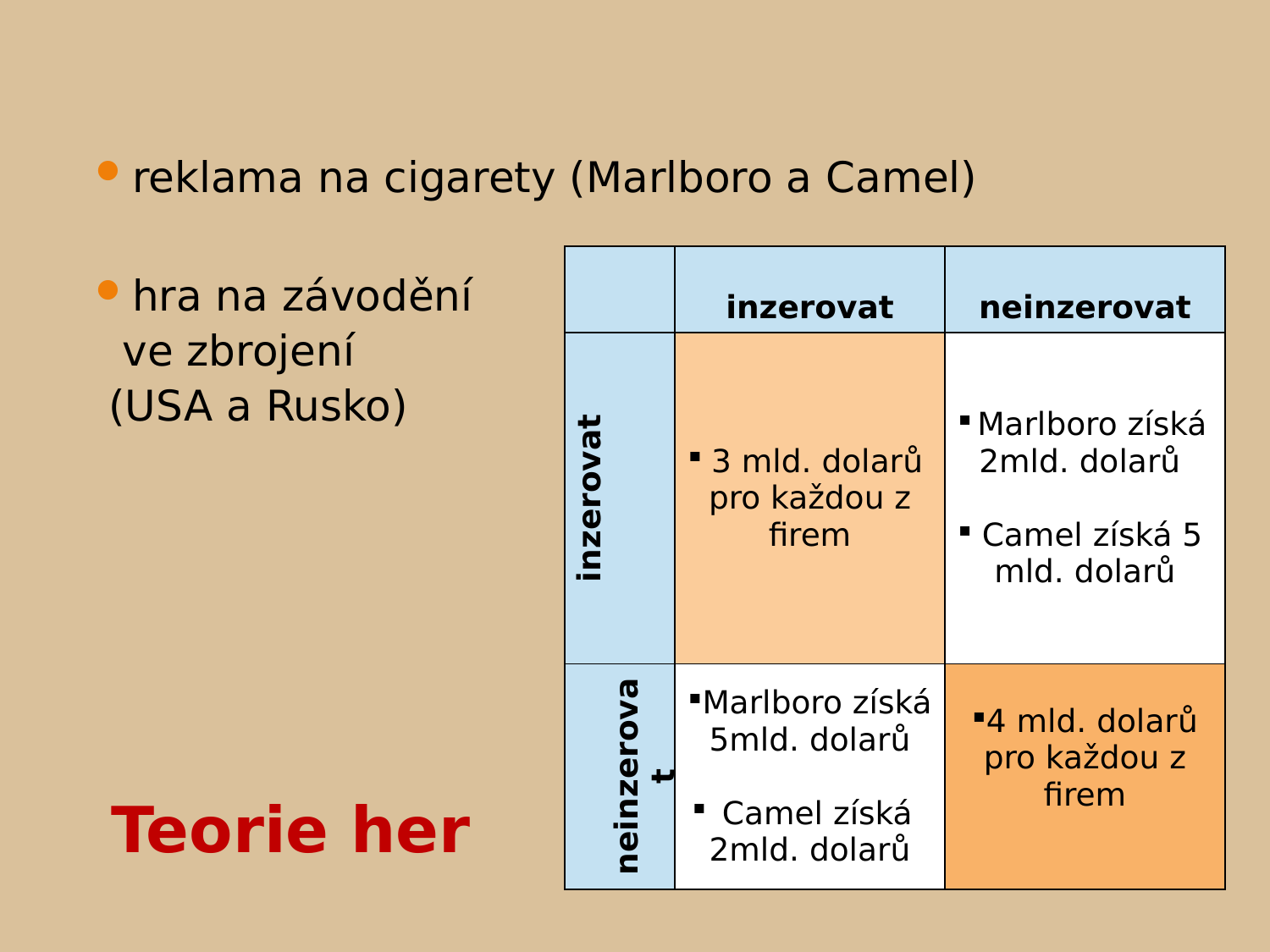

reklama na cigarety (Marlboro a Camel)

hra na závodění
  ve zbrojení
 (USA a Rusko)

|  | inzerovat | neinzerovat |
| --- | --- | --- |
| inzerovat | 3 mld. dolarů pro každou z firem | Marlboro získá 2mld. dolarů Camel získá 5 mld. dolarů |
| neinzerovat | Marlboro získá 5mld. dolarů Camel získá 2mld. dolarů | 4 mld. dolarů pro každou z firem |
# Teorie her